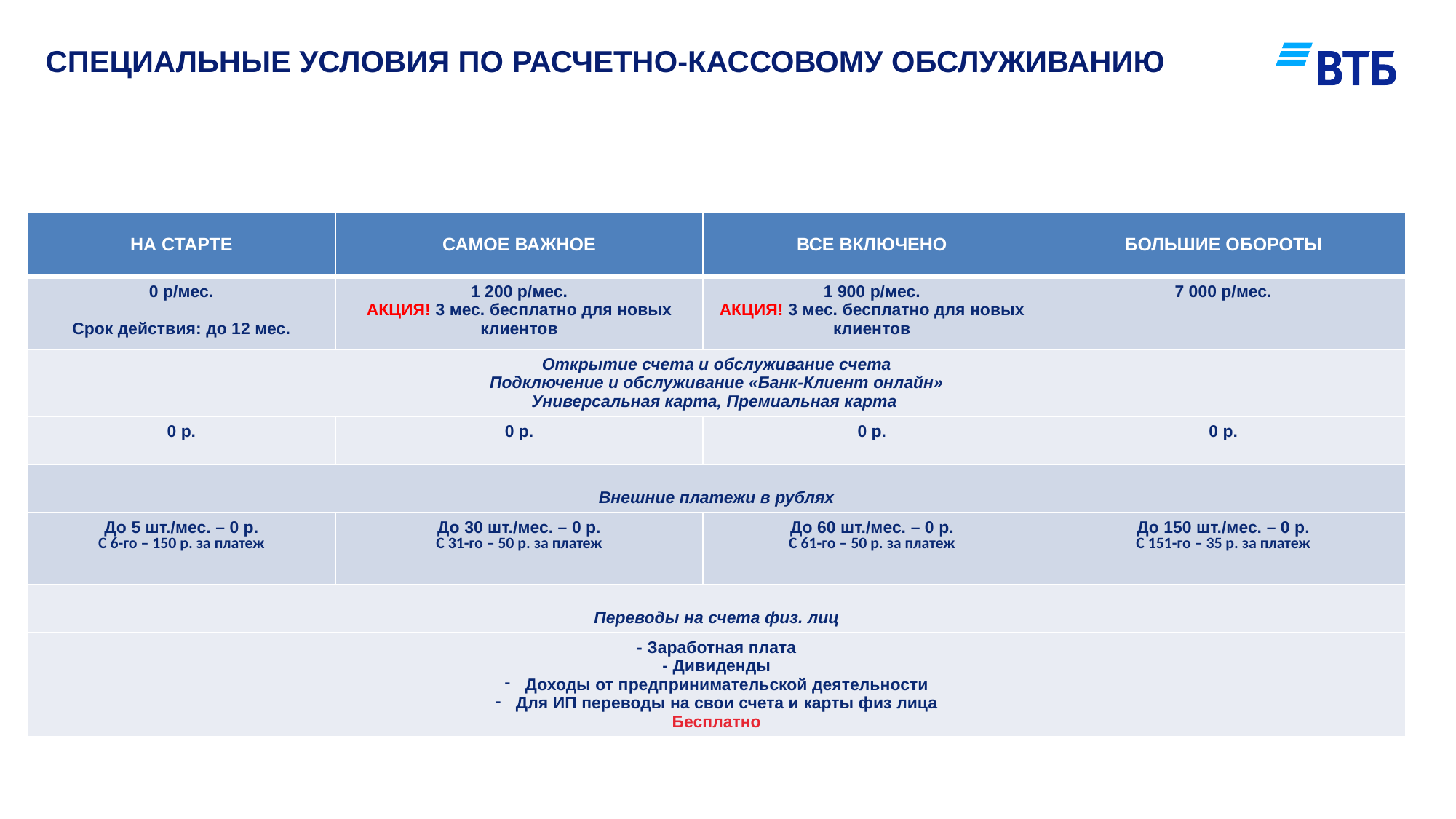

# Специальные условия по Расчетно-кассовому обслуживанию
| НА СТАРТЕ | САМОЕ ВАЖНОЕ | ВСЕ ВКЛЮЧЕНО | БОЛЬШИЕ ОБОРОТЫ |
| --- | --- | --- | --- |
| 0 р/мес. Срок действия: до 12 мес. | 1 200 р/мес. АКЦИЯ! 3 мес. бесплатно для новых клиентов | 1 900 р/мес. АКЦИЯ! 3 мес. бесплатно для новых клиентов | 7 000 р/мес. |
| Открытие счета и обслуживание счета Подключение и обслуживание «Банк-Клиент онлайн» Универсальная карта, Премиальная карта |  |  |  |
| 0 р. | 0 р. | 0 р. | 0 р. |
| Внешние платежи в рублях |  |  |  |
| До 5 шт./мес. – 0 р. С 6-го – 150 р. за платеж | До 30 шт./мес. – 0 р. С 31-го – 50 р. за платеж | До 60 шт./мес. – 0 р. С 61-го – 50 р. за платеж | До 150 шт./мес. – 0 р. С 151-го – 35 р. за платеж |
| Переводы на счета физ. лиц |  |  |  |
| - Заработная плата - Дивиденды Доходы от предпринимательской деятельности Для ИП переводы на свои счета и карты физ лица Бесплатно |  |  |  |